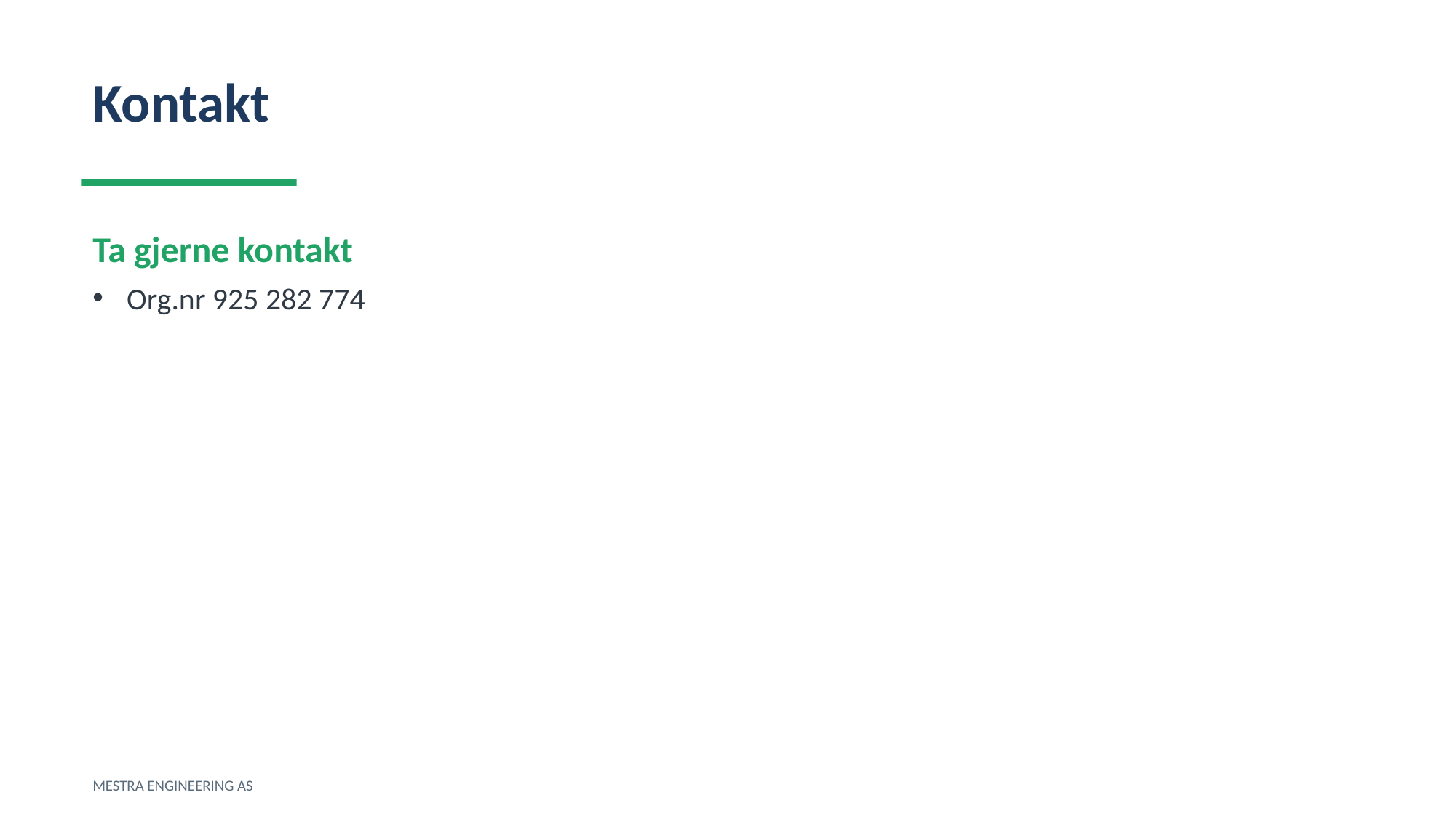

Kontakt

Ta gjerne kontakt
Org.nr 925 282 774
MESTRA ENGINEERING AS